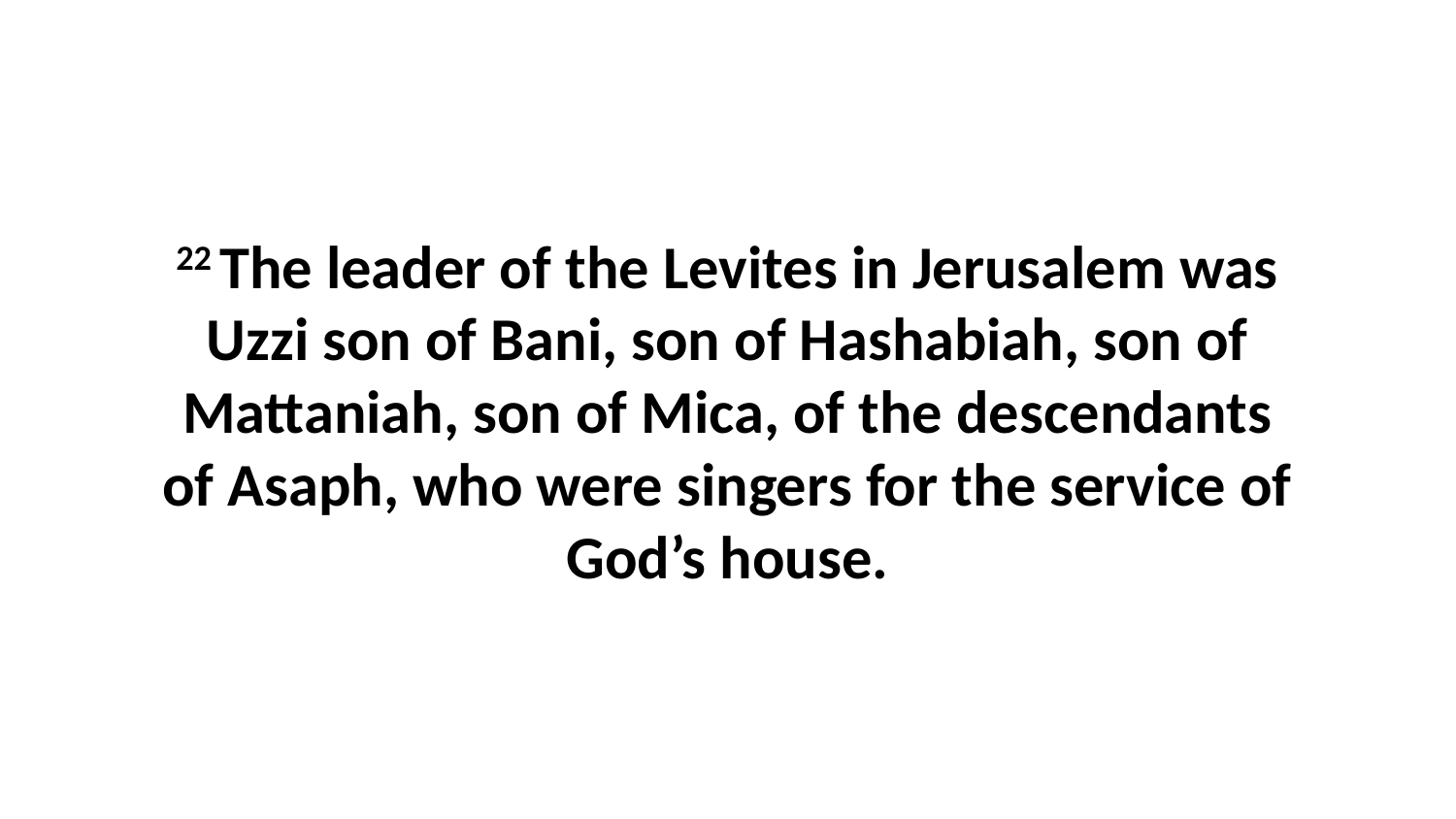

22 The leader of the Levites in Jerusalem was Uzzi son of Bani, son of Hashabiah, son of Mattaniah, son of Mica, of the descendants of Asaph, who were singers for the service of God’s house.